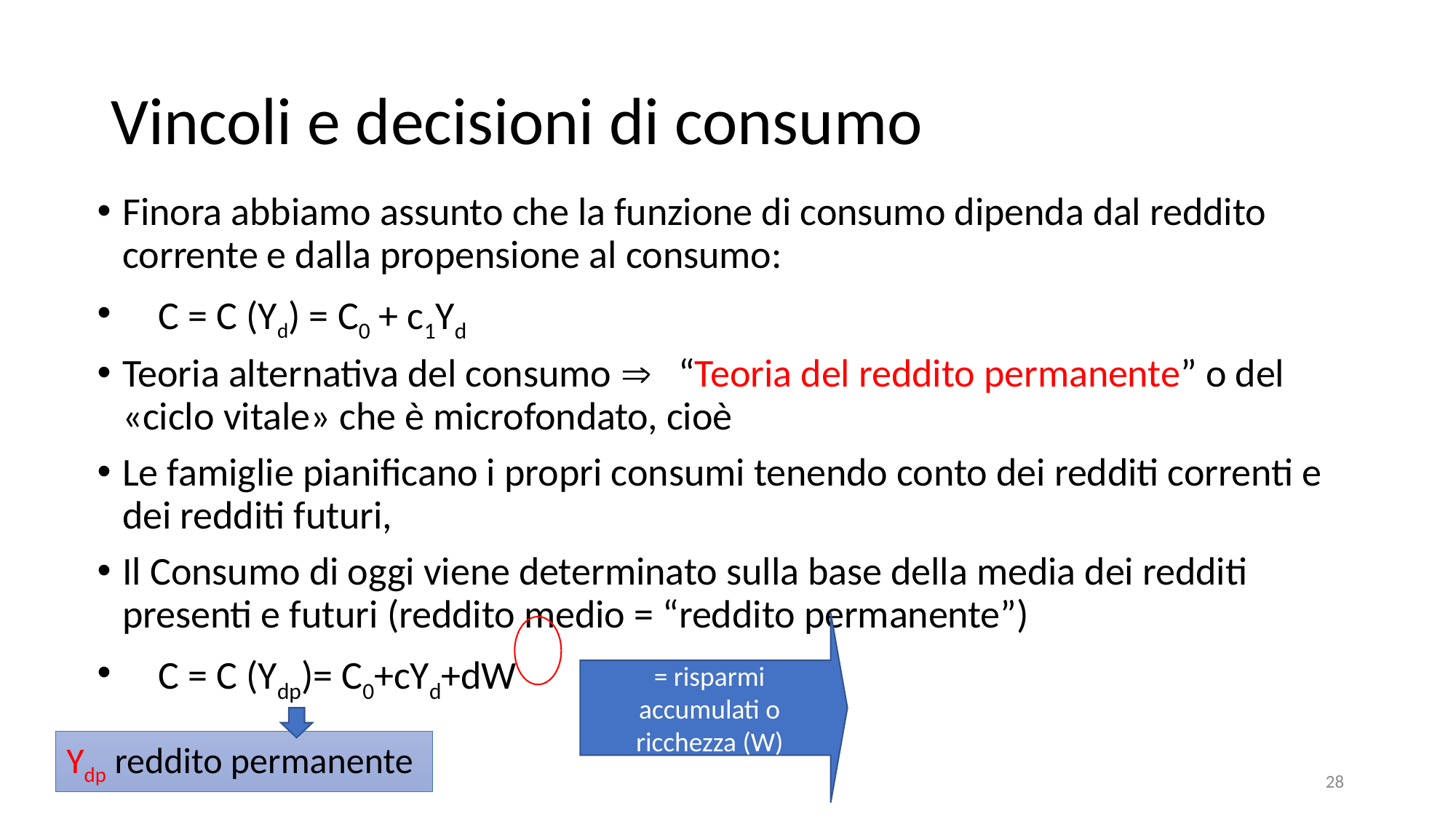

# Vincoli e decisioni di consumo
Finora abbiamo assunto che la funzione di consumo dipenda dal reddito corrente e dalla propensione al consumo:
    C = C (Yd) = C0 + c1Yd
Teoria alternativa del consumo ⇒   “Teoria del reddito permanente” o del «ciclo vitale» che è microfondato, cioè
Le famiglie pianificano i propri consumi tenendo conto dei redditi correnti e dei redditi futuri,
Il Consumo di oggi viene determinato sulla base della media dei redditi presenti e futuri (reddito medio = “reddito permanente”)
    C = C (Ydp)= C0+cYd+dW
= risparmi accumulati o ricchezza (W)

Ydp reddito permanente
28